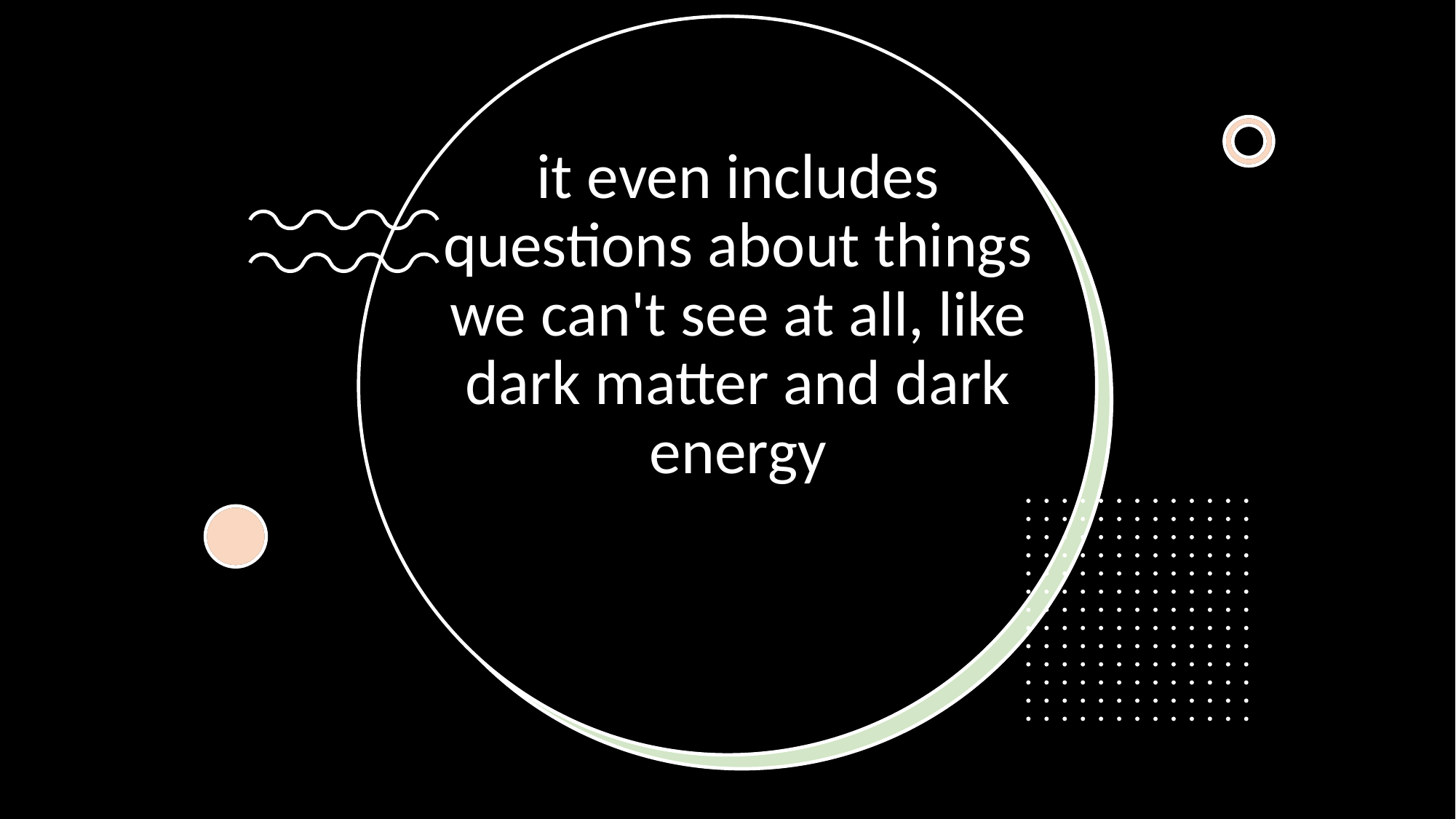

# it even includes questions about things we can't see at all, like dark matter and dark energy